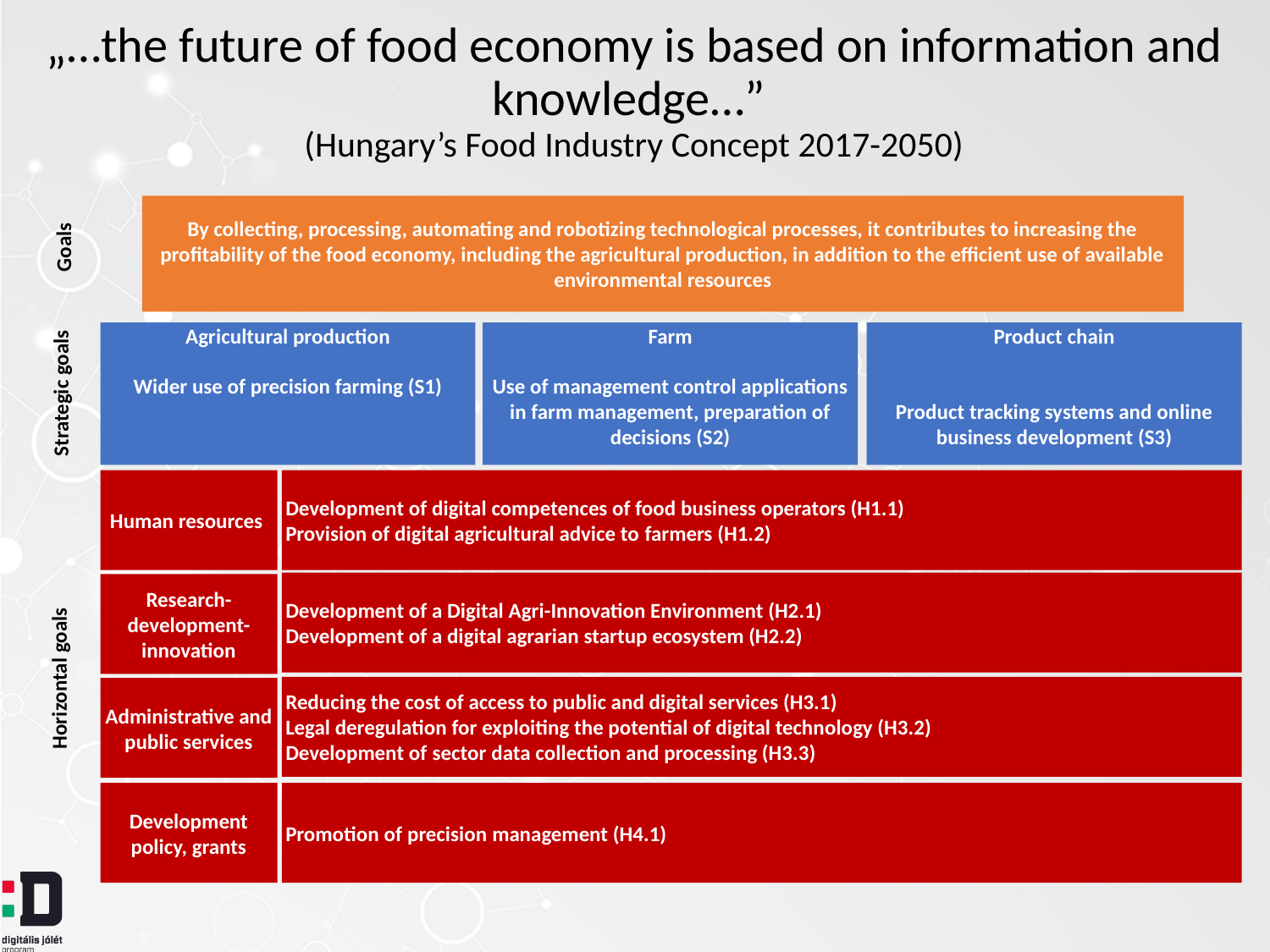

# „…the future of food economy is based on information and knowledge…” (Hungary’s Food Industry Concept 2017-2050)
By collecting, processing, automating and robotizing technological processes, it contributes to increasing the profitability of the food economy, including the agricultural production, in addition to the efficient use of available environmental resources
Goals
Agricultural production

Wider use of precision farming (S1)
Farm

Use of management control applications in farm management, preparation of decisions (S2)
Product chain

Product tracking systems and online business development (S3)
Strategic goals
Human resources
Development of digital competences of food business operators (H1.1)
Provision of digital agricultural advice to farmers (H1.2)
Development of a Digital Agri-Innovation Environment (H2.1)
Development of a digital agrarian startup ecosystem (H2.2)
Research-development-innovation
Horizontal goals
Reducing the cost of access to public and digital services (H3.1)
Legal deregulation for exploiting the potential of digital technology (H3.2)
Development of sector data collection and processing (H3.3)
Administrative and public services
Development policy, grants
Promotion of precision management (H4.1)